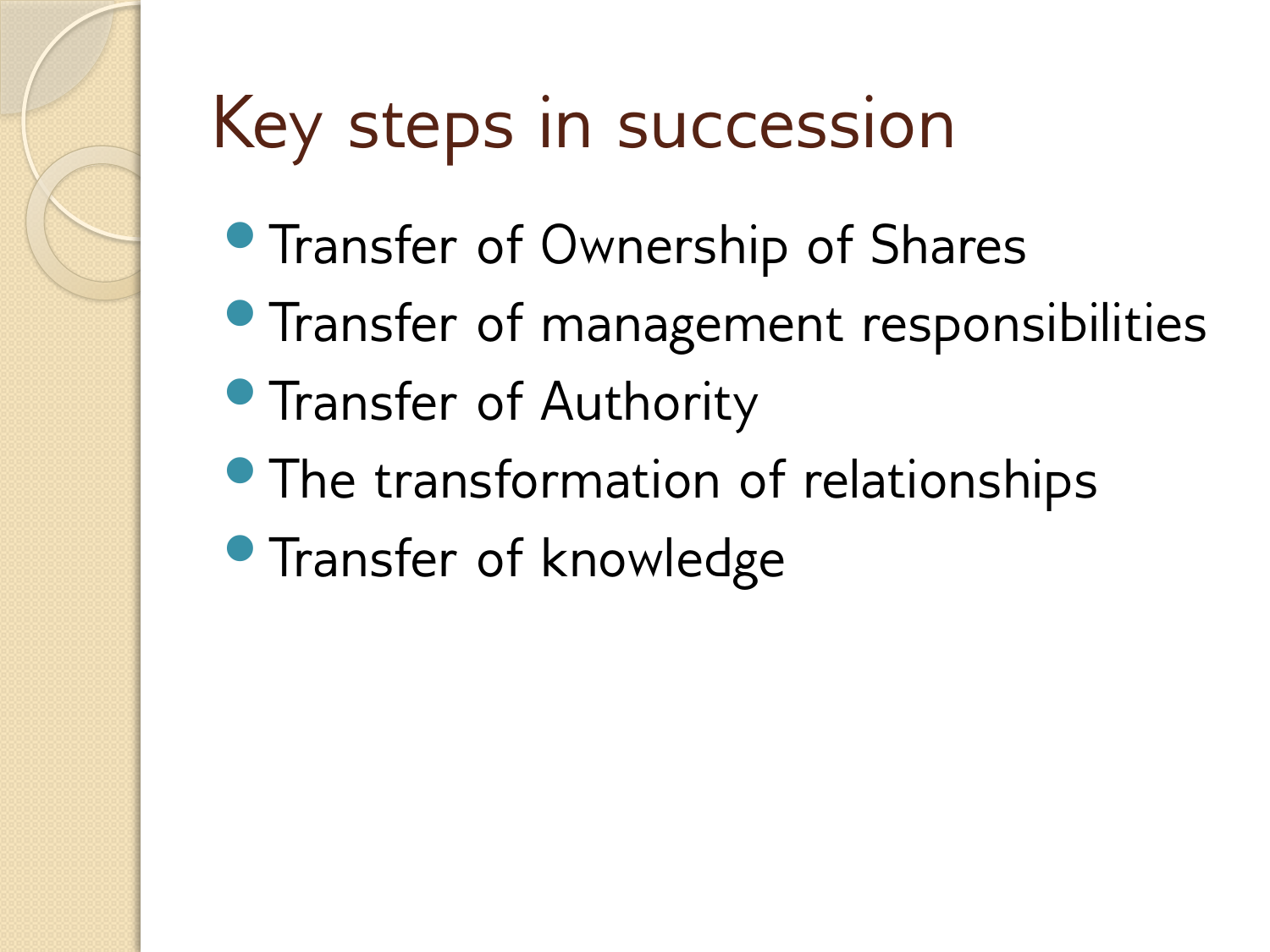

# Key steps in succession
Transfer of Ownership of Shares
Transfer of management responsibilities
Transfer of Authority
The transformation of relationships
Transfer of knowledge